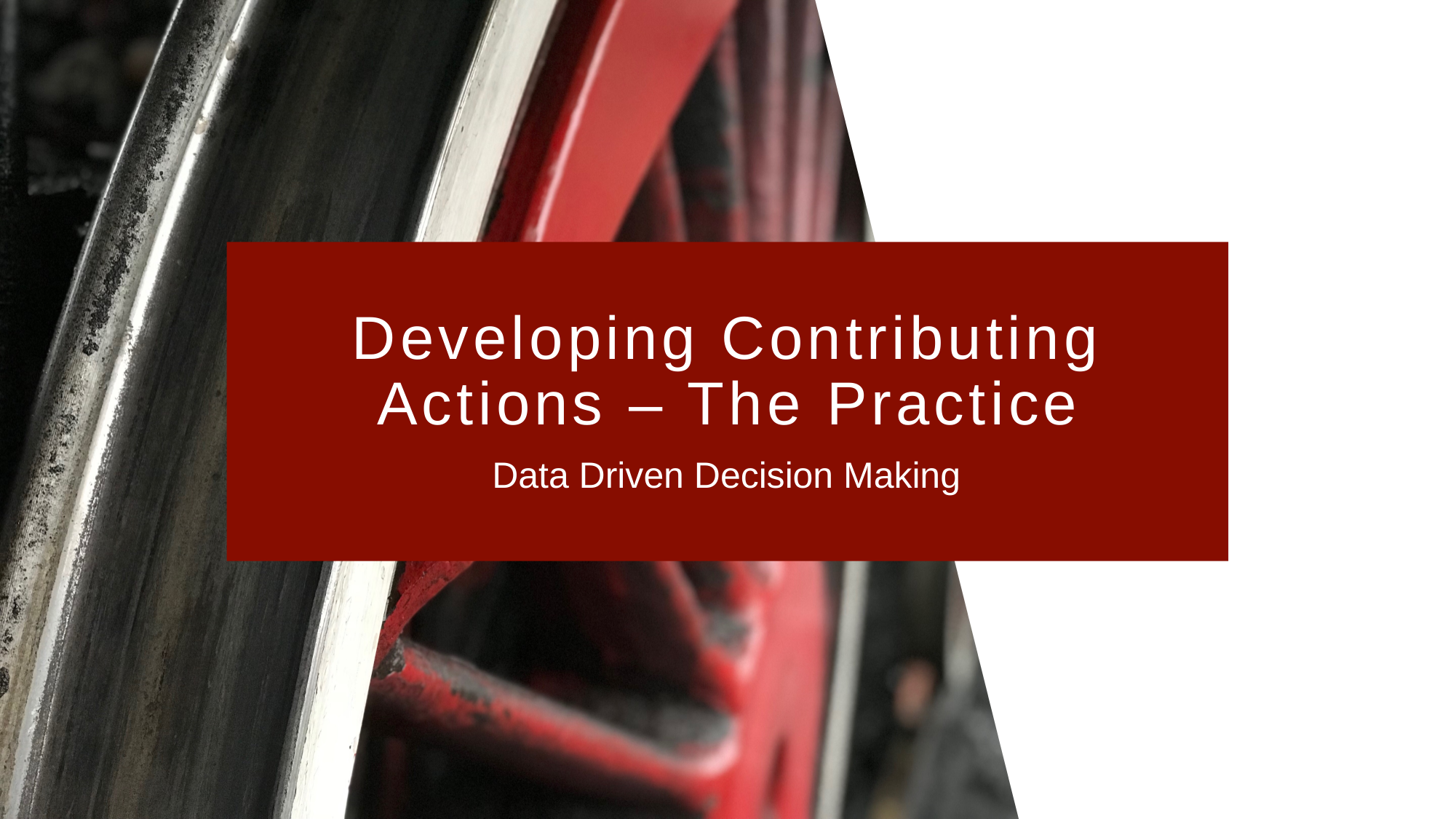

# Developing Contributing Actions – The Practice
Data Driven Decision Making